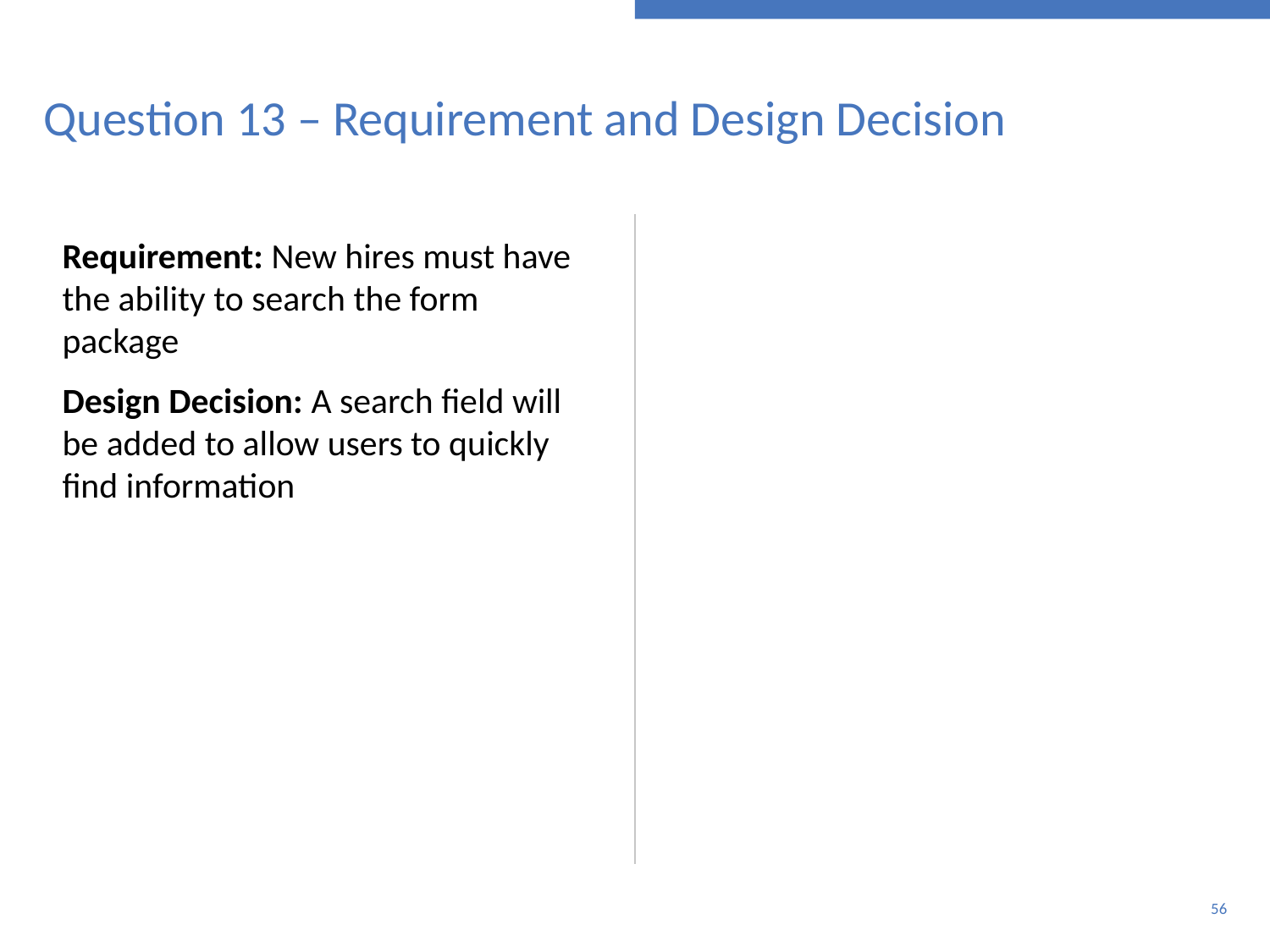

# Question 13 – Requirement and Design Decision
Requirement: New hires must have the ability to search the form package
Design Decision: A search field will be added to allow users to quickly find information